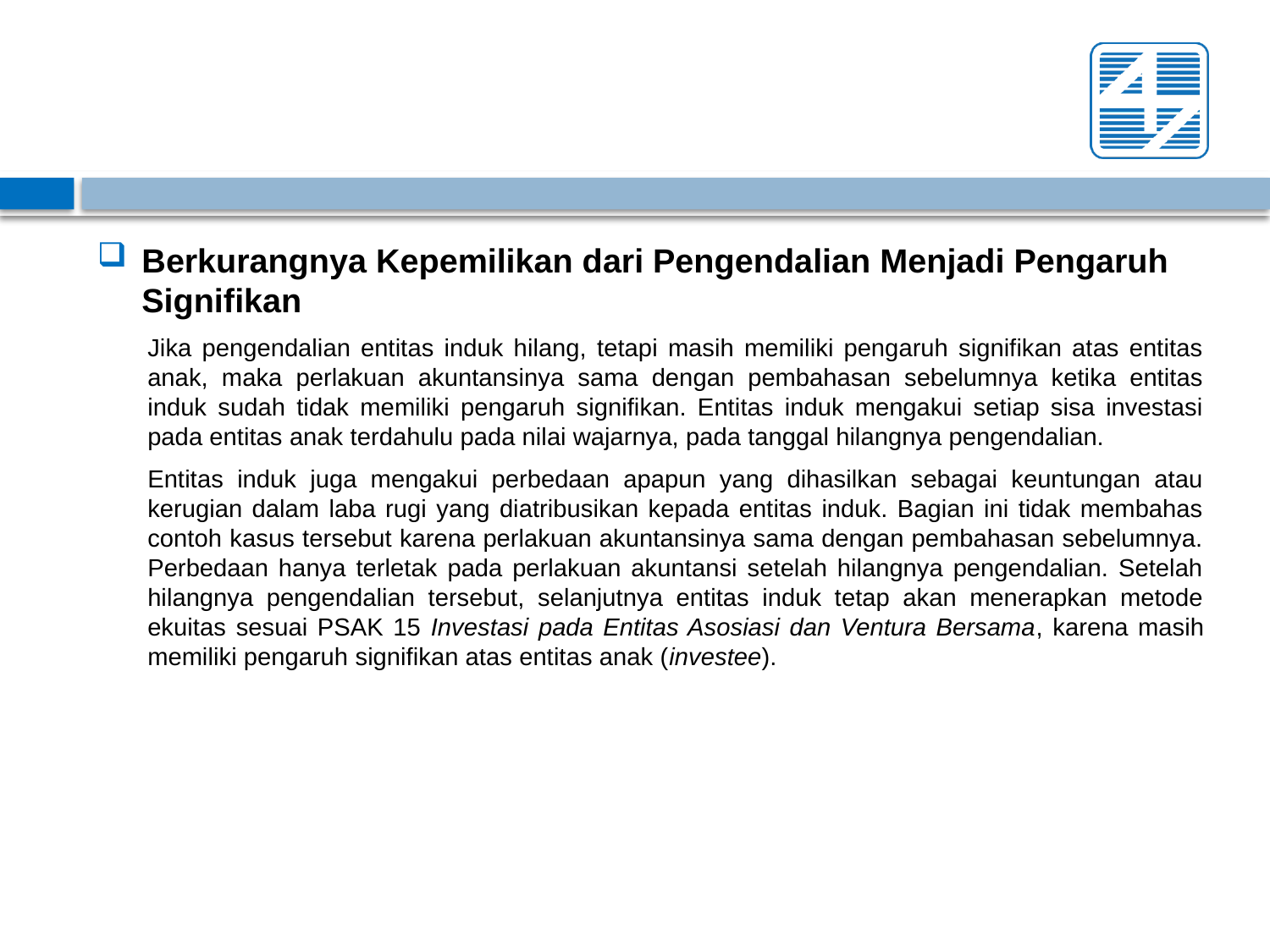

#
Berkurangnya Kepemilikan dari Pengendalian Menjadi Pengaruh Signifikan
Jika pengendalian entitas induk hilang, tetapi masih memiliki pengaruh signifikan atas entitas anak, maka perlakuan akuntansinya sama dengan pembahasan sebelumnya ketika entitas induk sudah tidak memiliki pengaruh signifikan. Entitas induk mengakui setiap sisa investasi pada entitas anak terdahulu pada nilai wajarnya, pada tanggal hilangnya pengendalian.
Entitas induk juga mengakui perbedaan apapun yang dihasilkan sebagai keuntungan atau kerugian dalam laba rugi yang diatribusikan kepada entitas induk. Bagian ini tidak membahas contoh kasus tersebut karena perlakuan akuntansinya sama dengan pembahasan sebelumnya. Perbedaan hanya terletak pada perlakuan akuntansi setelah hilangnya pengendalian. Setelah hilangnya pengendalian tersebut, selanjutnya entitas induk tetap akan menerapkan metode ekuitas sesuai PSAK 15 Investasi pada Entitas Asosiasi dan Ventura Bersama, karena masih memiliki pengaruh signifikan atas entitas anak (investee).